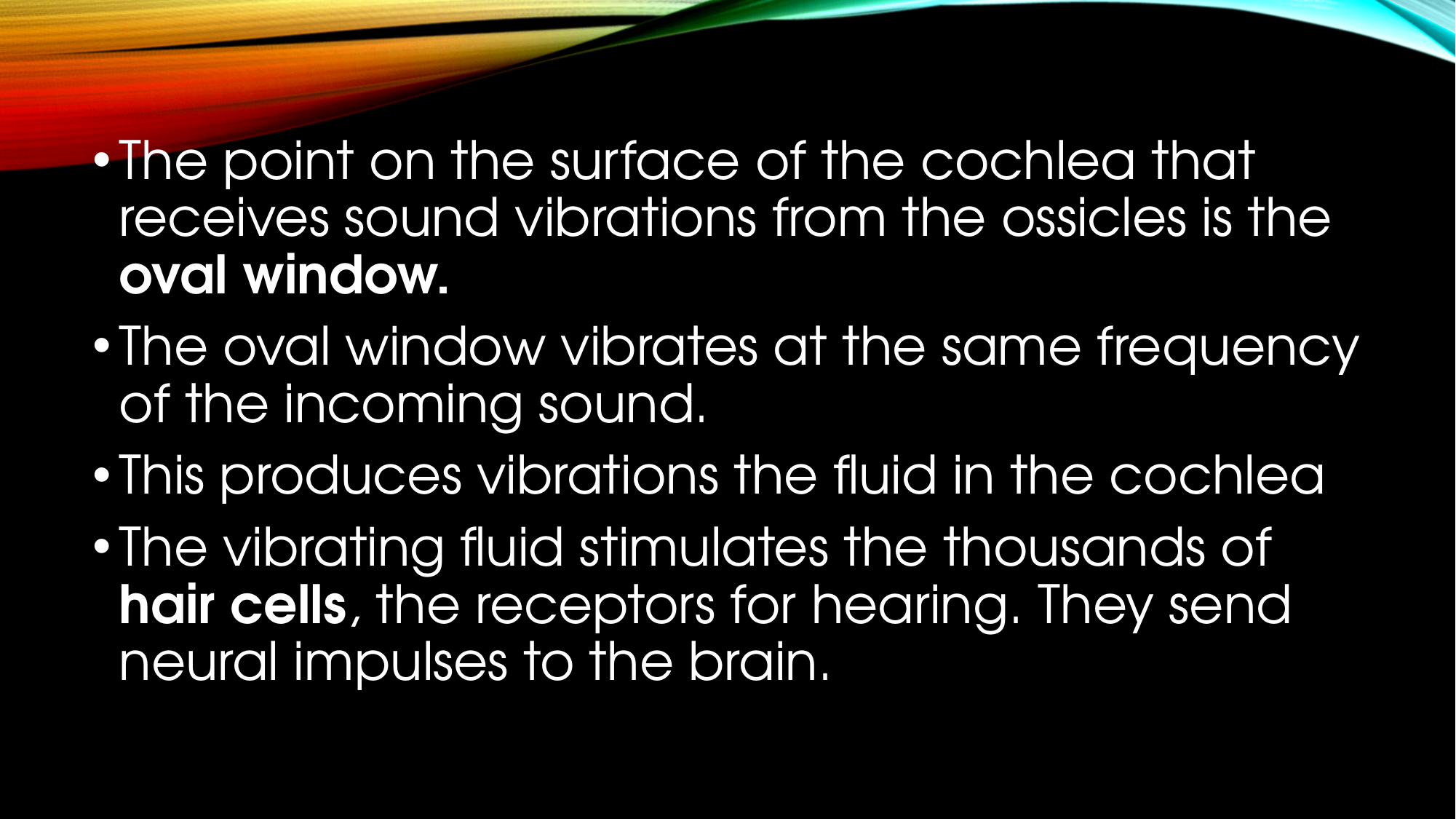

The point on the surface of the cochlea that receives sound vibrations from the ossicles is the oval window.
The oval window vibrates at the same frequency of the incoming sound.
This produces vibrations the fluid in the cochlea
The vibrating fluid stimulates the thousands of hair cells, the receptors for hearing. They send neural impulses to the brain.